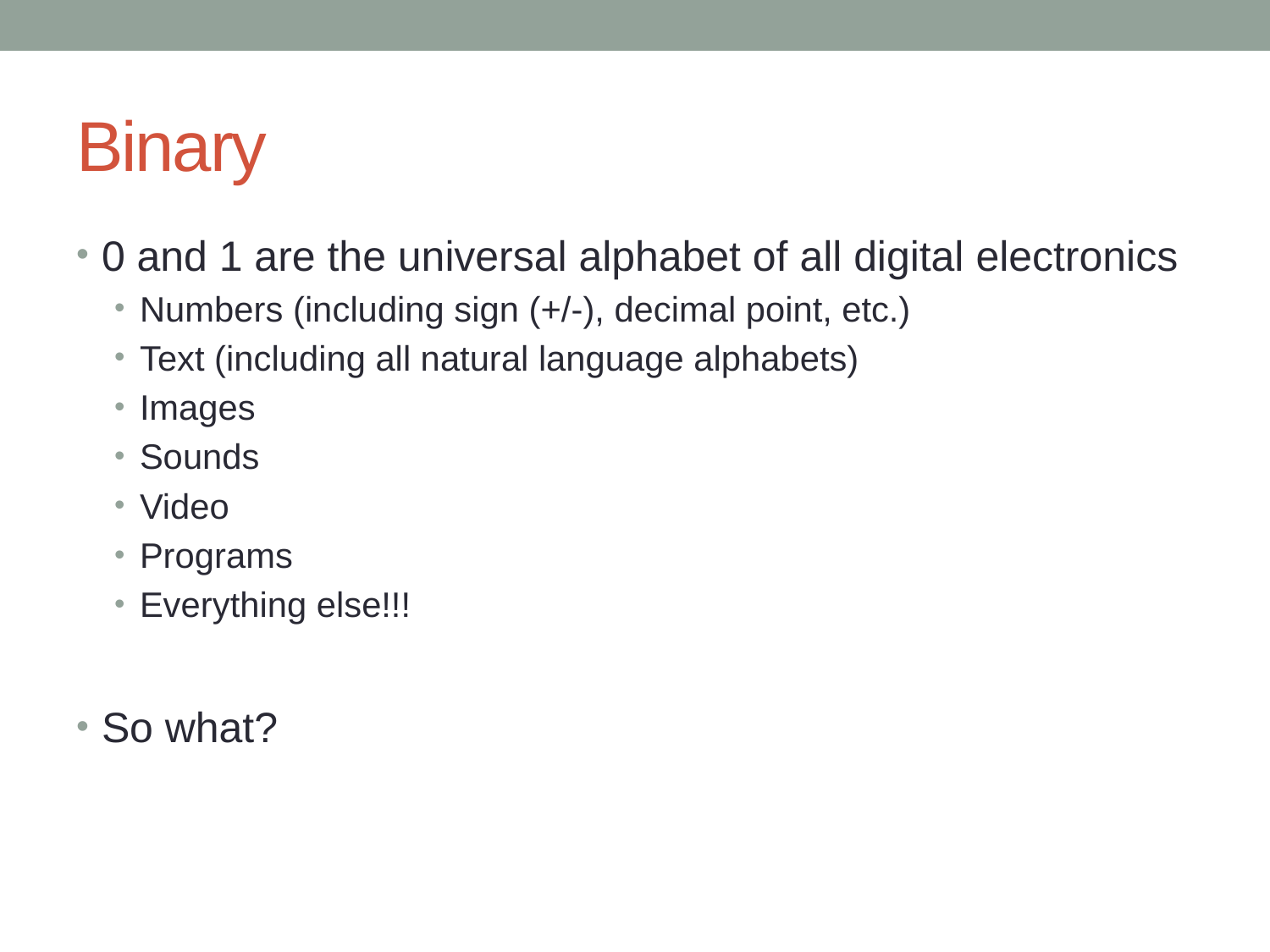

# Binary
0 and 1 are the universal alphabet of all digital electronics
Numbers (including sign (+/-), decimal point, etc.)
Text (including all natural language alphabets)
Images
Sounds
Video
Programs
Everything else!!!

So what?